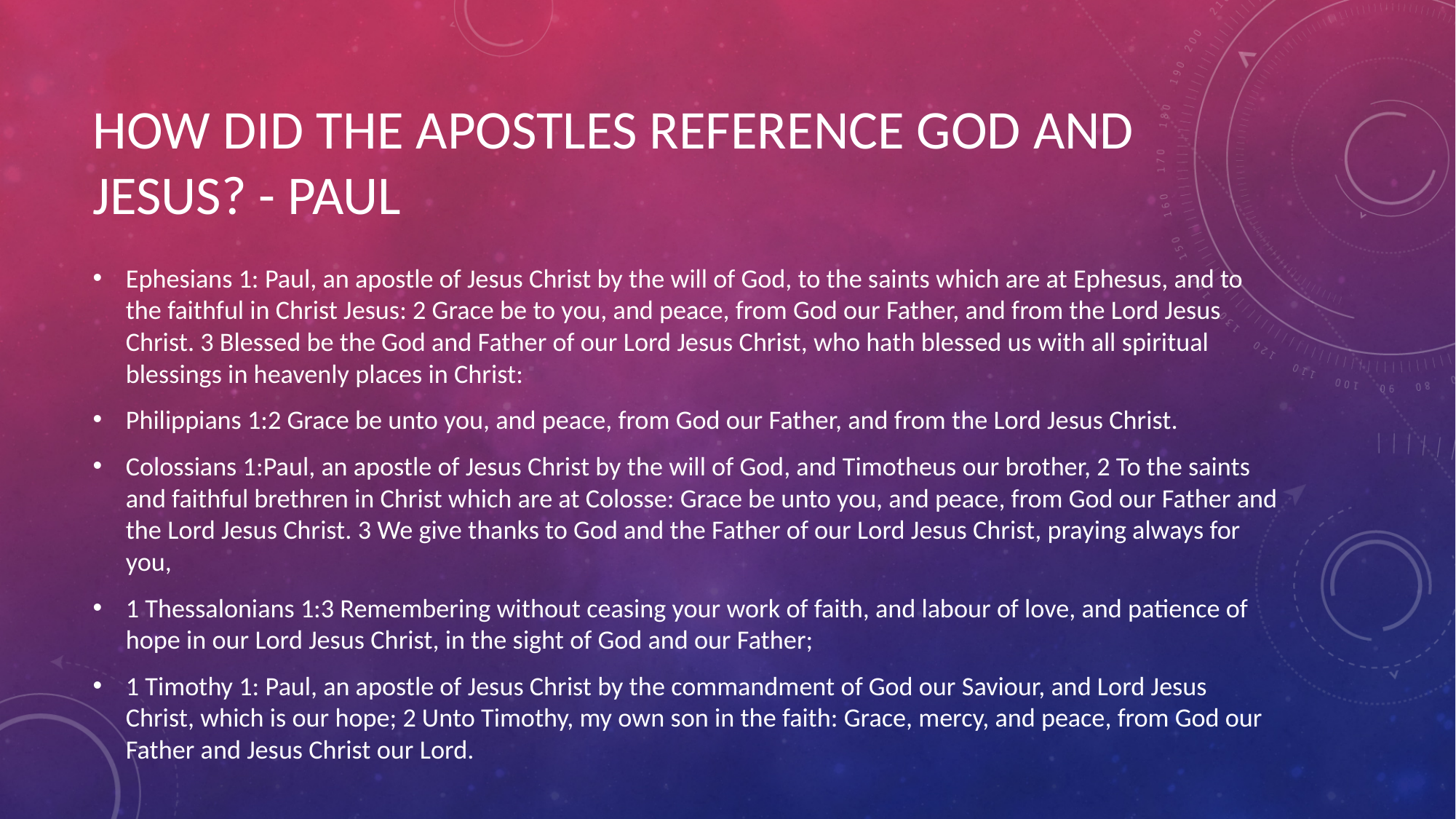

# How Did the Apostles Reference God and Jesus? - Paul
Ephesians 1: Paul, an apostle of Jesus Christ by the will of God, to the saints which are at Ephesus, and to the faithful in Christ Jesus: 2 Grace be to you, and peace, from God our Father, and from the Lord Jesus Christ. 3 Blessed be the God and Father of our Lord Jesus Christ, who hath blessed us with all spiritual blessings in heavenly places in Christ:
Philippians 1:2 Grace be unto you, and peace, from God our Father, and from the Lord Jesus Christ.
Colossians 1:Paul, an apostle of Jesus Christ by the will of God, and Timotheus our brother, 2 To the saints and faithful brethren in Christ which are at Colosse: Grace be unto you, and peace, from God our Father and the Lord Jesus Christ. 3 We give thanks to God and the Father of our Lord Jesus Christ, praying always for you,
1 Thessalonians 1:3 Remembering without ceasing your work of faith, and labour of love, and patience of hope in our Lord Jesus Christ, in the sight of God and our Father;
1 Timothy 1: Paul, an apostle of Jesus Christ by the commandment of God our Saviour, and Lord Jesus Christ, which is our hope; 2 Unto Timothy, my own son in the faith: Grace, mercy, and peace, from God our Father and Jesus Christ our Lord.